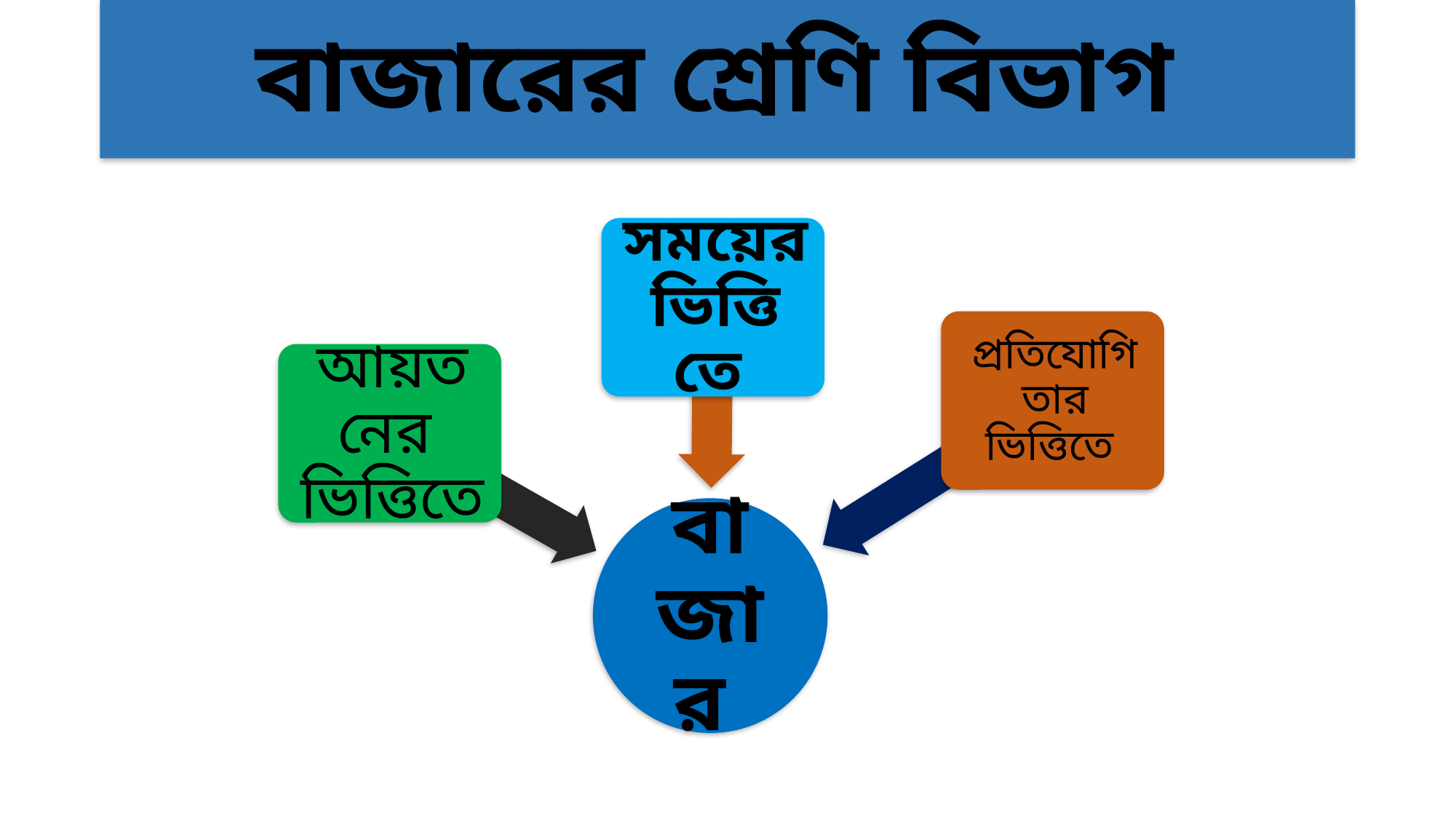

# বাজারের শ্রেণি বিভাগ
বাজার
আয়তনের  ভিত্তিতে
সময়ের ভিত্তিতে
প্রতিযোগিতার ভিত্তিতে